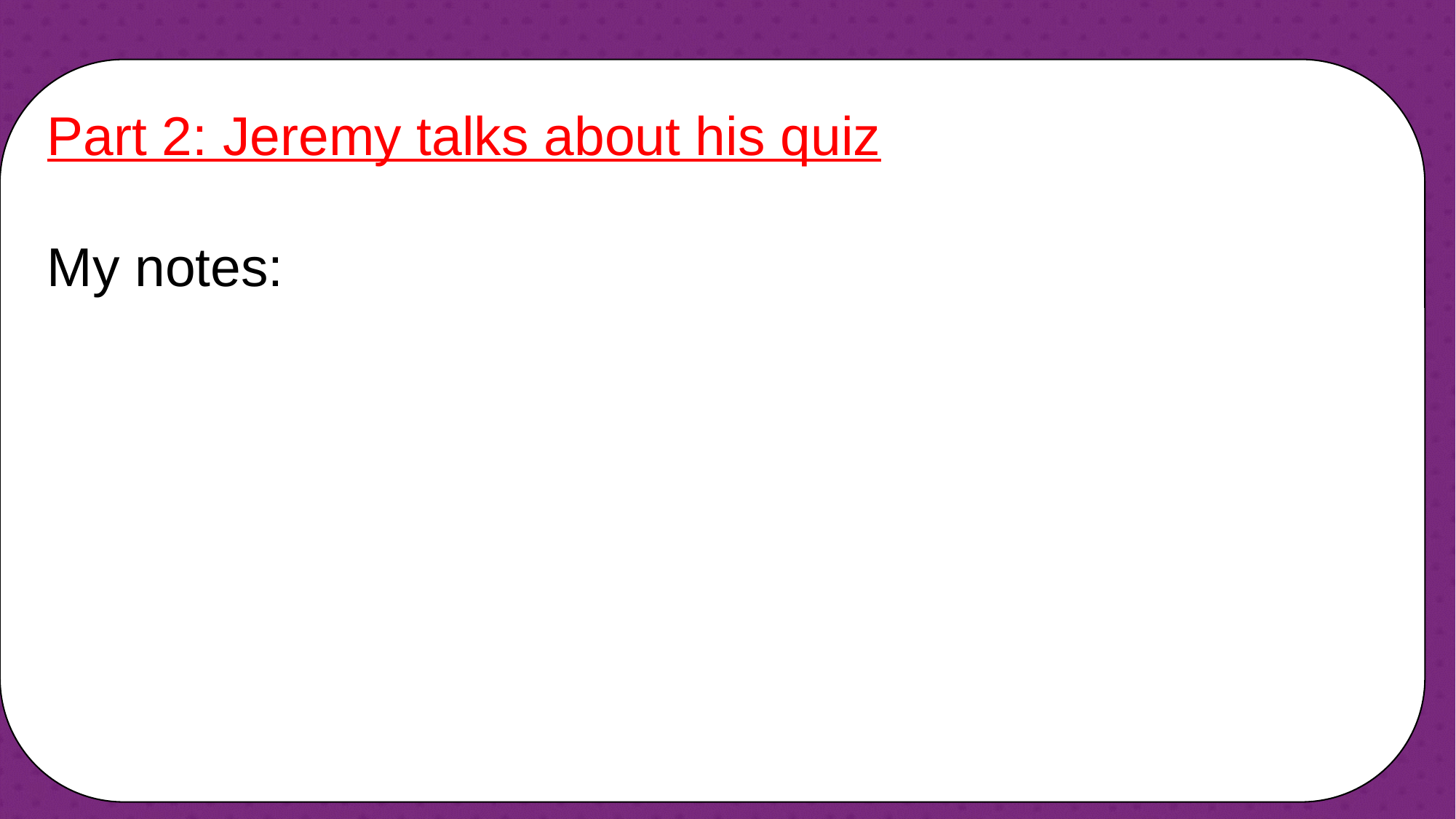

Part 2: Jeremy talks about his quiz

My notes: